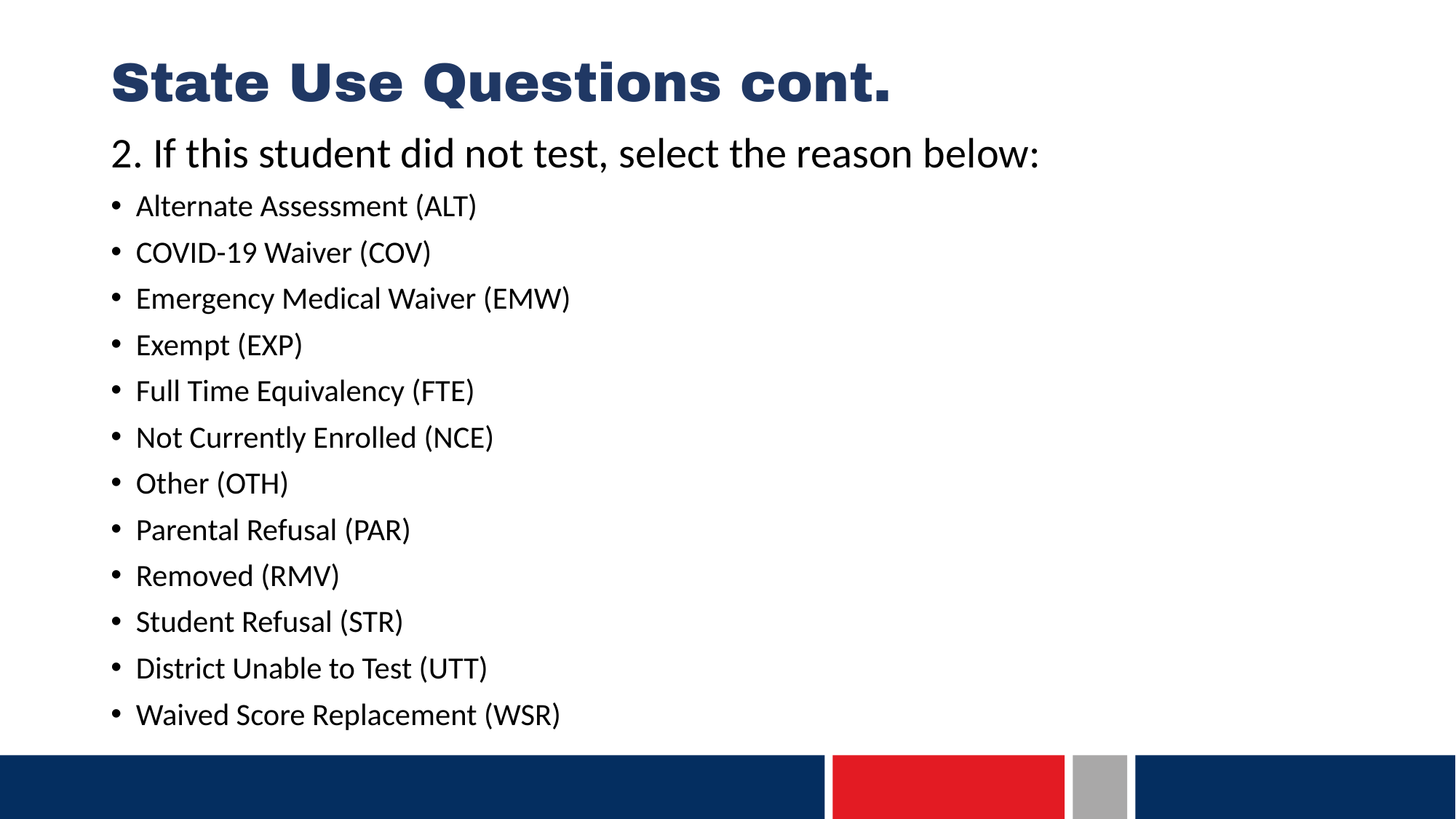

# State Use Questions cont.
2. If this student did not test, select the reason below:
Alternate Assessment (ALT)
COVID-19 Waiver (COV)
Emergency Medical Waiver (EMW)
Exempt (EXP)
Full Time Equivalency (FTE)
Not Currently Enrolled (NCE)
Other (OTH)
Parental Refusal (PAR)
Removed (RMV)
Student Refusal (STR)
District Unable to Test (UTT)
Waived Score Replacement (WSR)